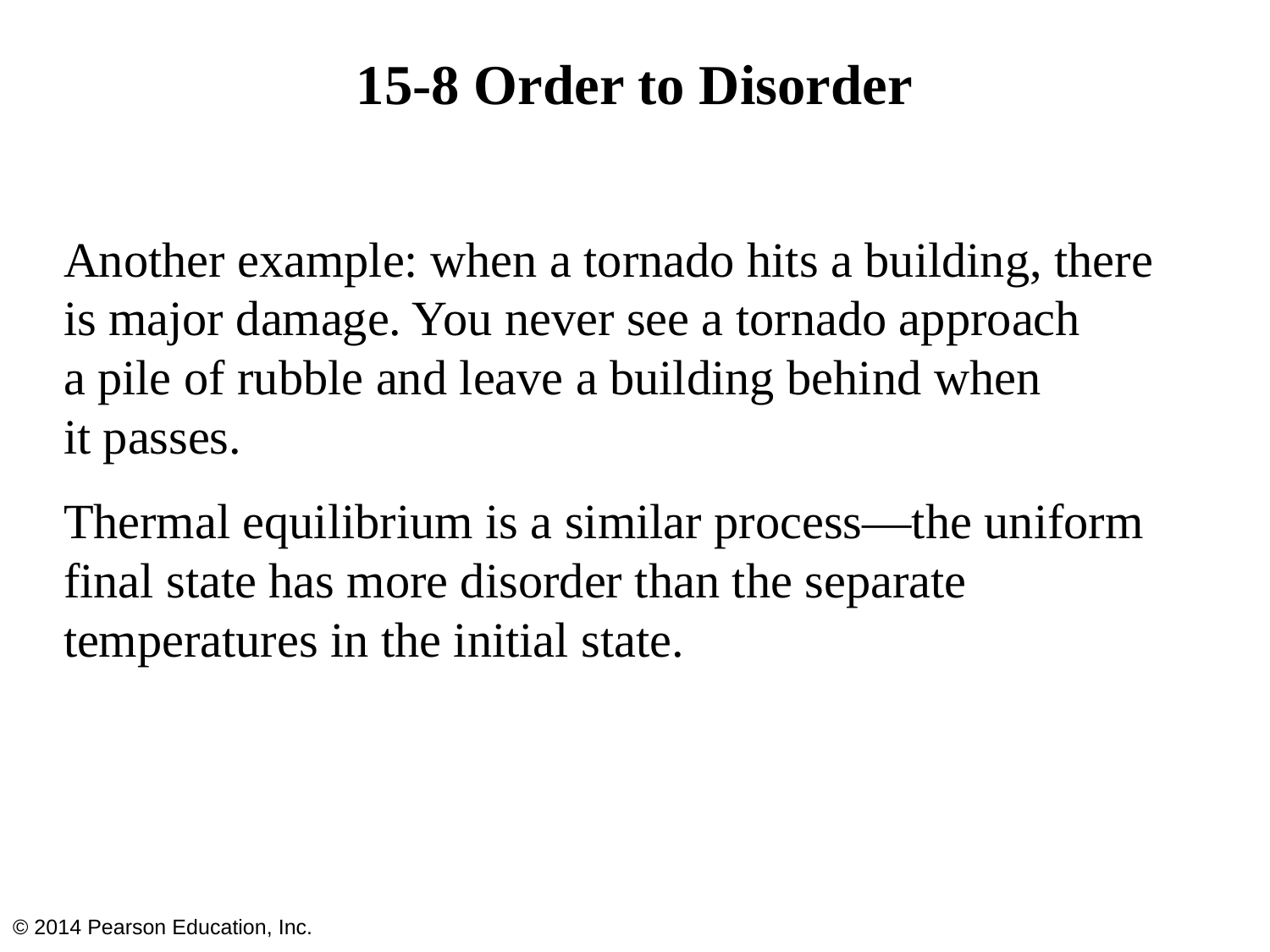

# 15-8 Order to Disorder
Another example: when a tornado hits a building, there is major damage. You never see a tornado approach
a pile of rubble and leave a building behind when
it passes.
Thermal equilibrium is a similar process—the uniform final state has more disorder than the separate temperatures in the initial state.
© 2014 Pearson Education, Inc.